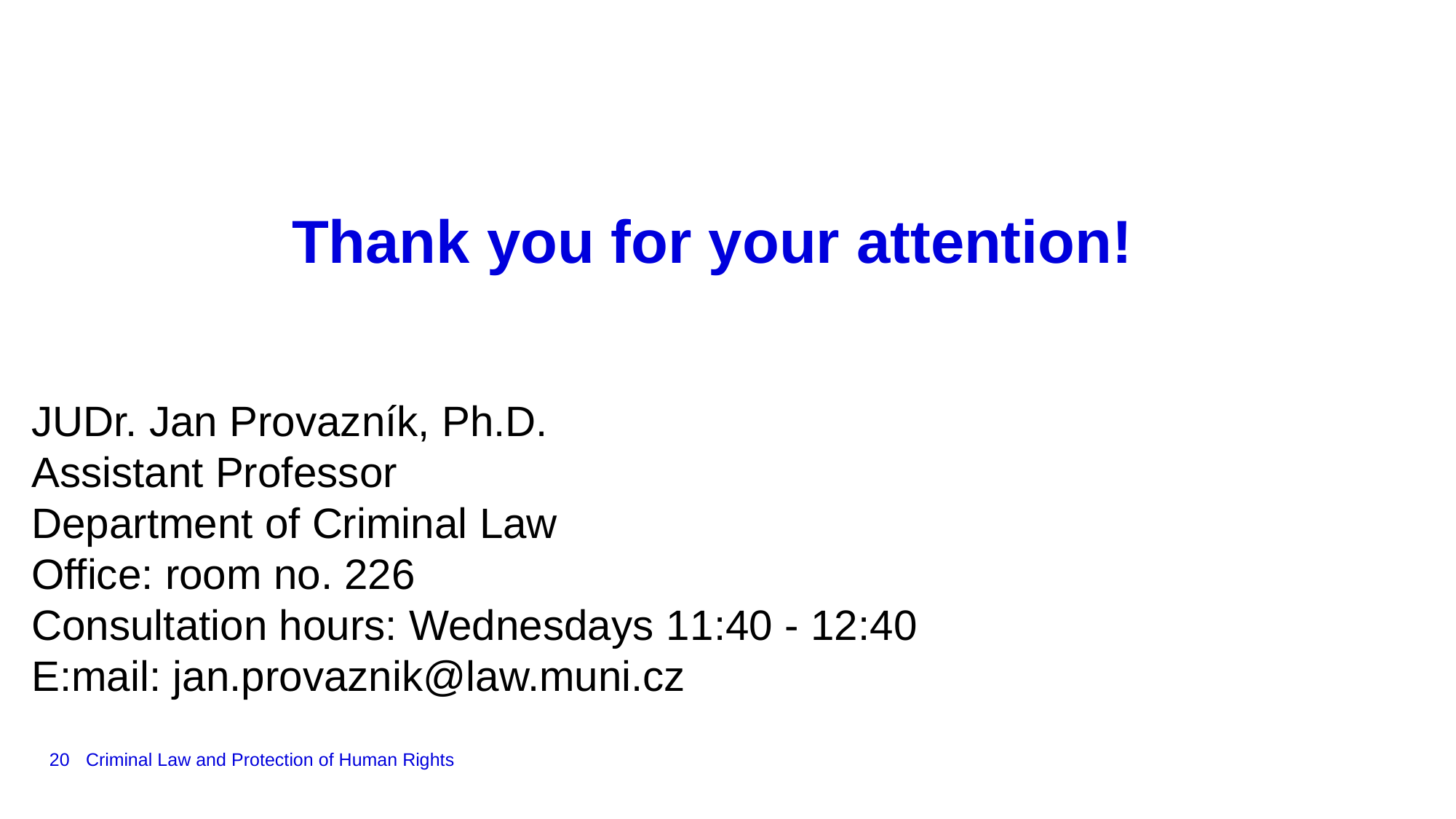

# Thank you for your attention!

JUDr. Jan Provazník, Ph.D.
Assistant Professor
Department of Criminal Law
Office: room no. 226
Consultation hours: Wednesdays 11:40 - 12:40
E:mail: jan.provaznik@law.muni.cz
20
Criminal Law and Protection of Human Rights